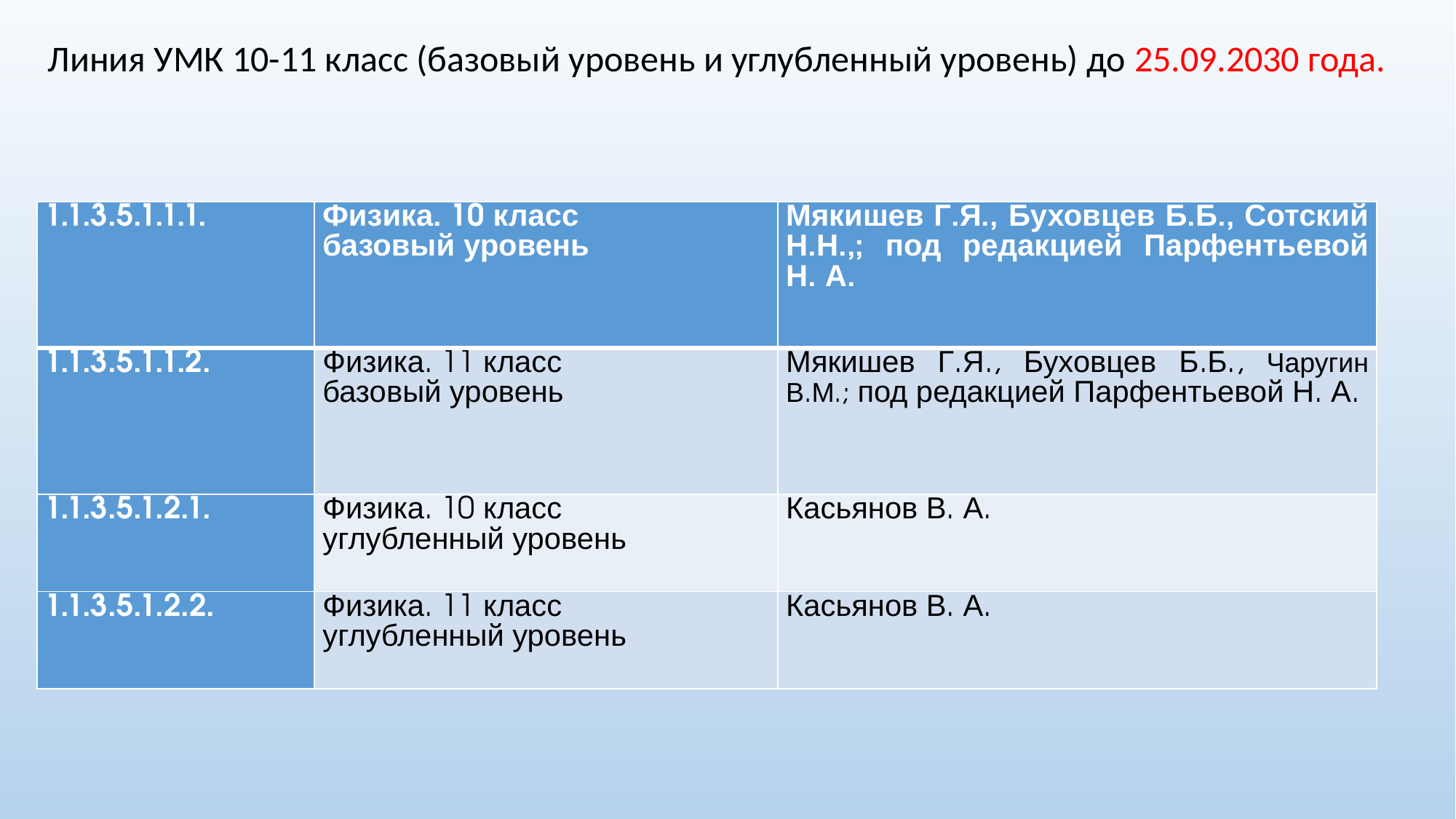

# Линия УМК 10-11 класс (базовый уровень и углубленный уровень) до 25.09.2030 года.
| 1.1.3.5.1.1.1. | Физика. 10 класс базовый уровень | Мякишев Г.Я., Буховцев Б.Б., Сотский Н.Н.,; под редакцией Парфентьевой Н. А. |
| --- | --- | --- |
| 1.1.3.5.1.1.2. | Физика. 11 класс базовый уровень | Мякишев Г.Я., Буховцев Б.Б., Чаругин В.М.; под редакцией Парфентьевой Н. А. |
| 1.1.3.5.1.2.1. | Физика. 10 класс углубленный уровень | Касьянов В. А. |
| 1.1.3.5.1.2.2. | Физика. 11 класс углубленный уровень | Касьянов В. А. |